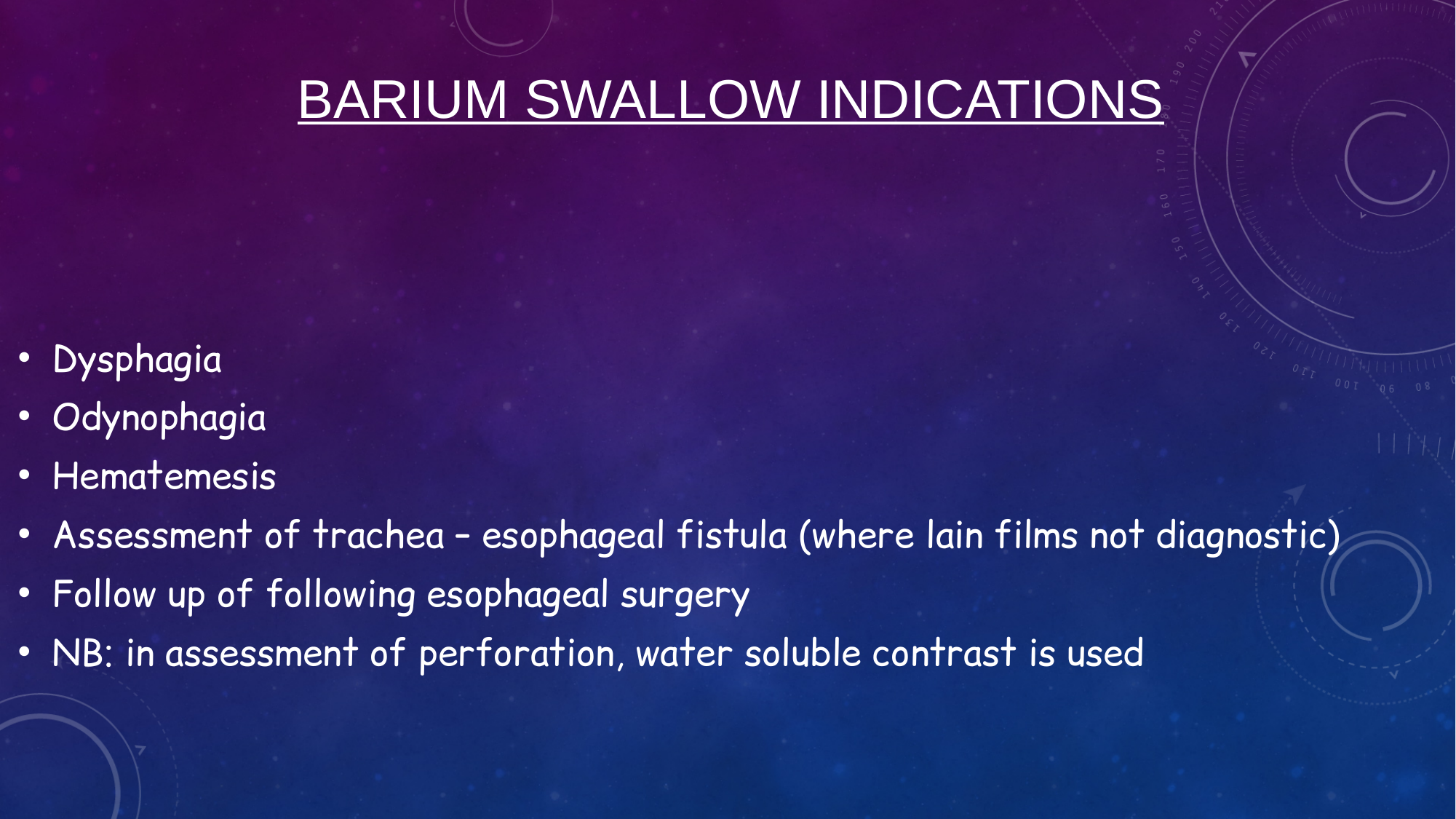

# BARIUM SWALLOW INDICATIONS
Dysphagia
Odynophagia
Hematemesis
Assessment of trachea – esophageal fistula (where lain films not diagnostic)
Follow up of following esophageal surgery
NB: in assessment of perforation, water soluble contrast is used